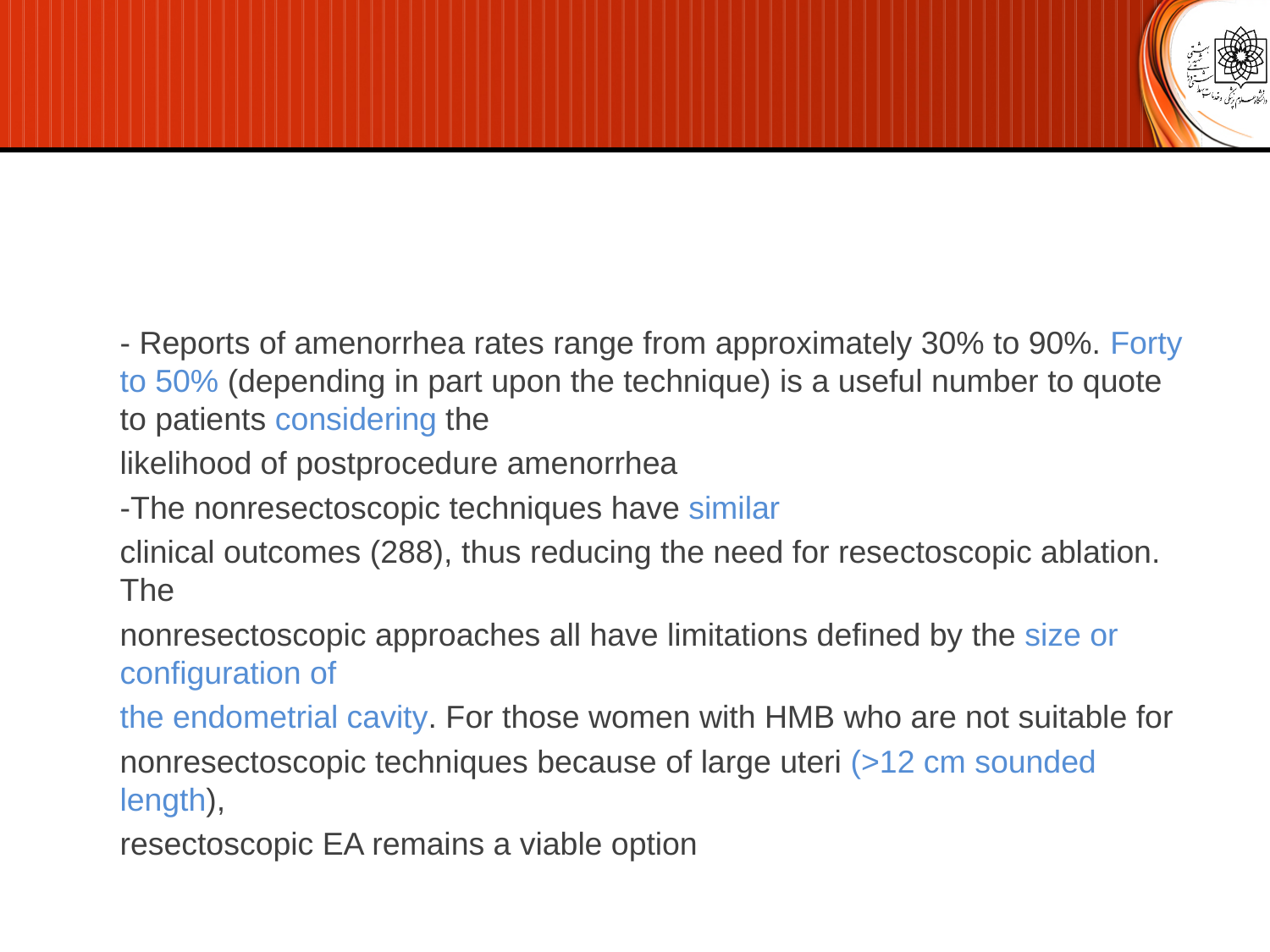

- Reports of amenorrhea rates range from approximately 30% to 90%. Forty to 50% (depending in part upon the technique) is a useful number to quote to patients considering the
likelihood of postprocedure amenorrhea
-The nonresectoscopic techniques have similar
clinical outcomes (288), thus reducing the need for resectoscopic ablation. The
nonresectoscopic approaches all have limitations defined by the size or configuration of
the endometrial cavity. For those women with HMB who are not suitable for
nonresectoscopic techniques because of large uteri (>12 cm sounded length),
resectoscopic EA remains a viable option